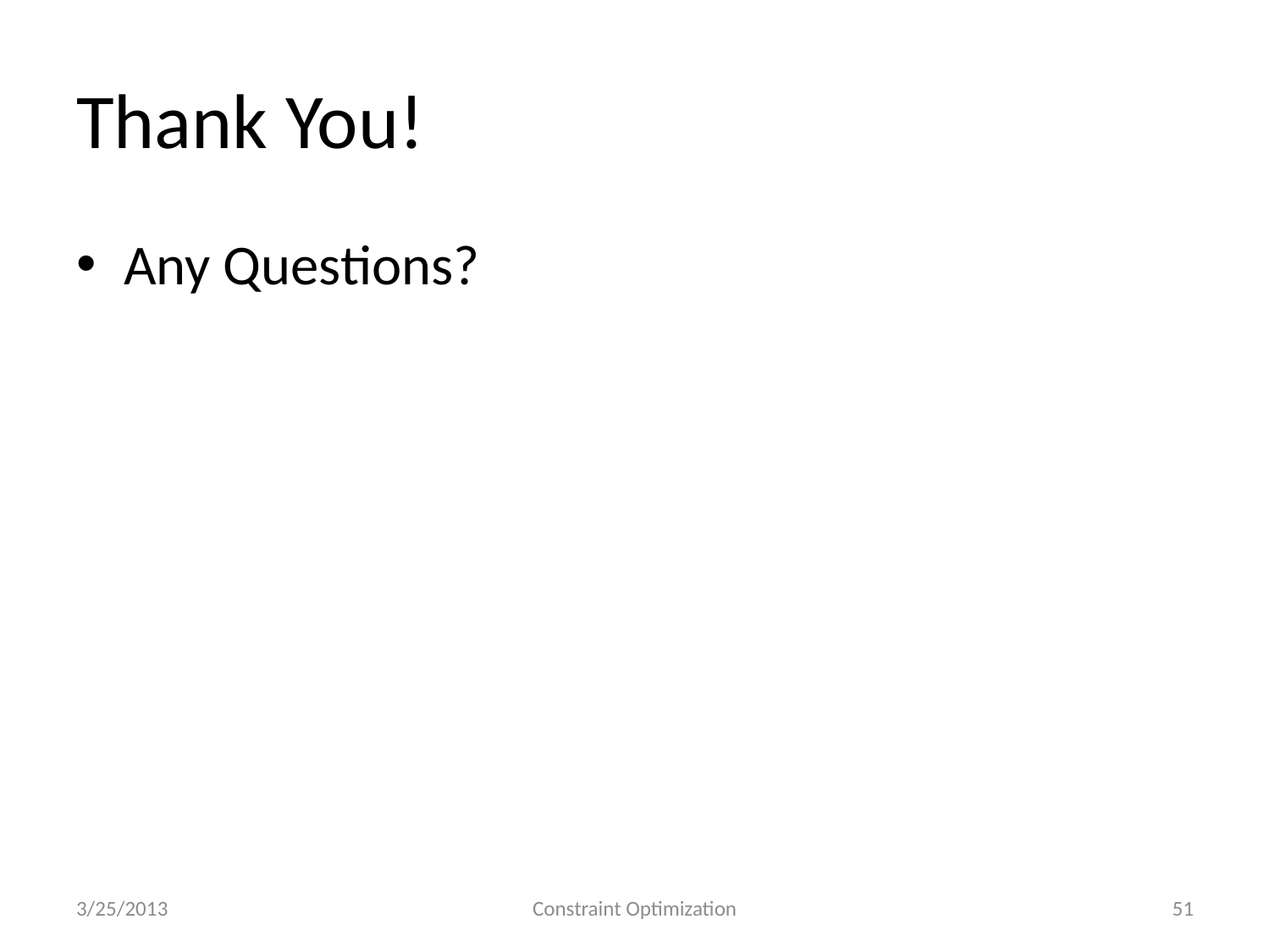

# Thank You!
Any Questions?
3/25/2013
Constraint Optimization
51